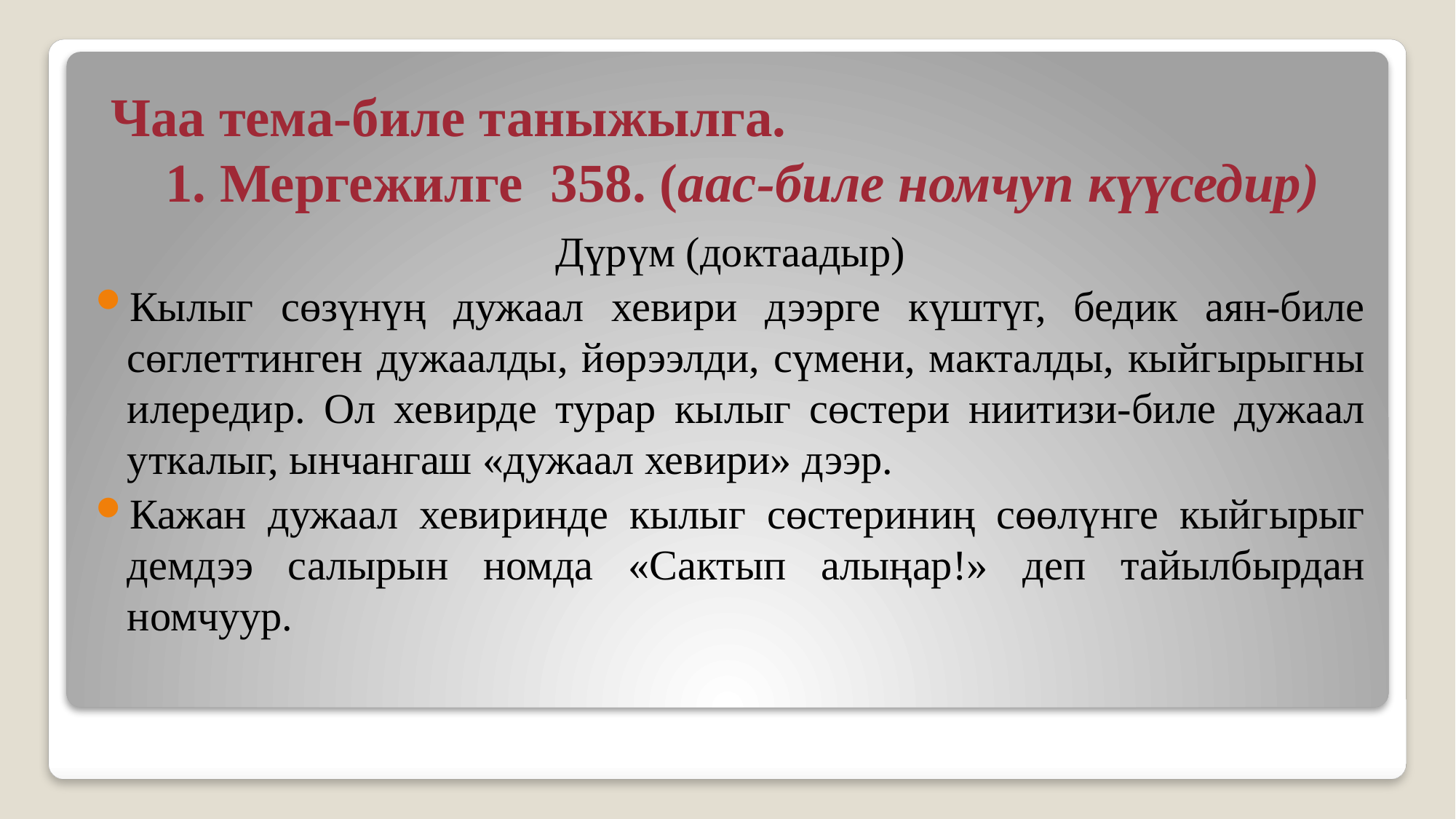

# Чаа тема-биле таныжылга. 1. Мергежилге  358. (аас-биле номчуп күүседир)
Дүрүм (доктаадыр)
Кылыг сөзүнүң дужаал хевири дээрге күштүг, бедик аян-биле сөглеттинген дужаалды, йөрээлди, сүмени, макталды, кыйгырыгны илередир. Ол хевирде турар кылыг сөстери ниитизи-биле дужаал уткалыг, ынчангаш «дужаал хевири» дээр.
Кажан дужаал хевиринде кылыг сөстериниң сөөлүнге кыйгырыг демдээ салырын номда «Сактып алыңар!» деп тайылбырдан номчуур.